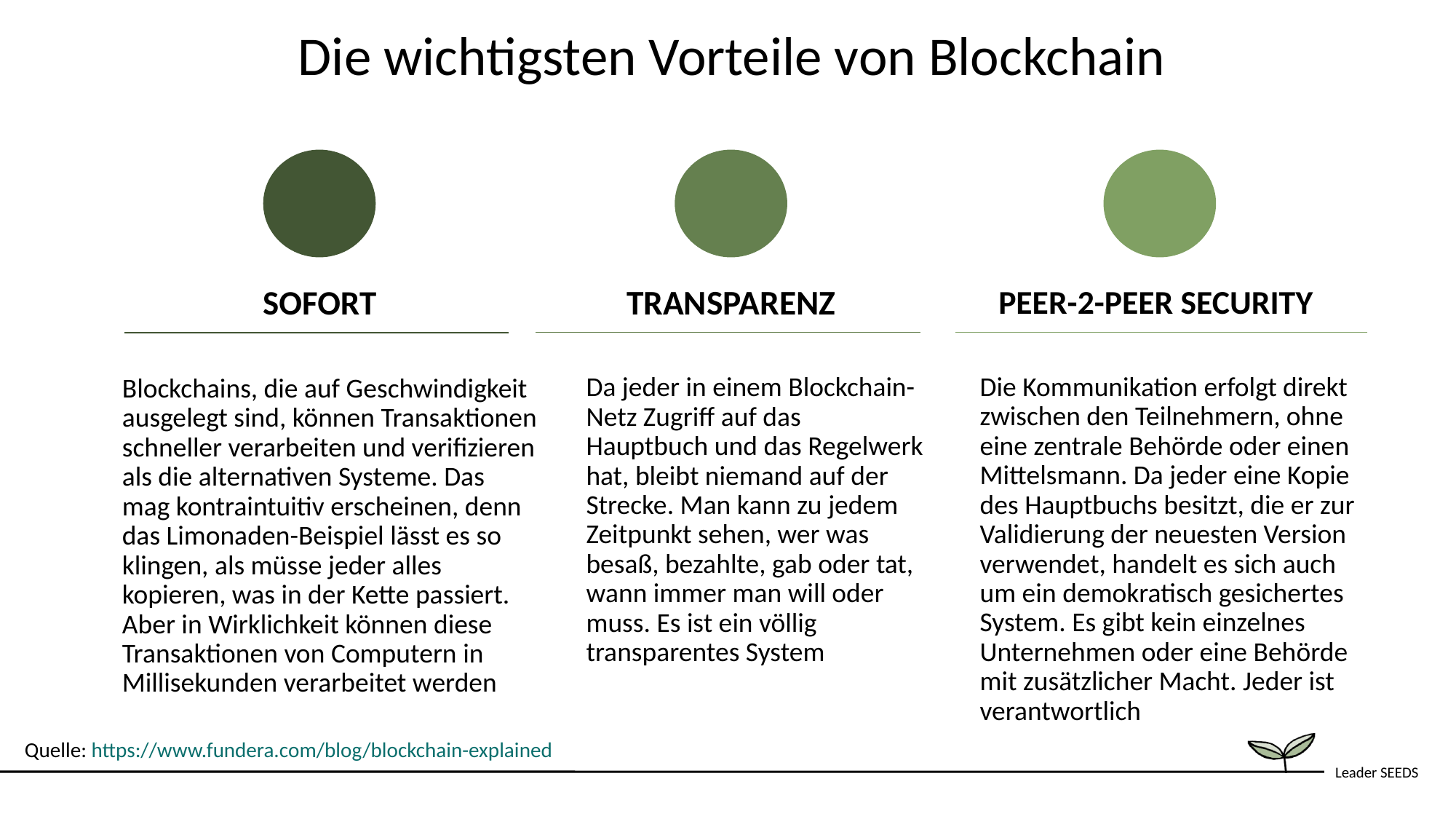

Die wichtigsten Vorteile von Blockchain

SOFORT

TRANSPARENZ

PEER-2-PEER SECURITY
Die Kommunikation erfolgt direkt zwischen den Teilnehmern, ohne eine zentrale Behörde oder einen Mittelsmann. Da jeder eine Kopie des Hauptbuchs besitzt, die er zur Validierung der neuesten Version verwendet, handelt es sich auch um ein demokratisch gesichertes System. Es gibt kein einzelnes Unternehmen oder eine Behörde mit zusätzlicher Macht. Jeder ist verantwortlich
Da jeder in einem Blockchain-Netz Zugriff auf das Hauptbuch und das Regelwerk hat, bleibt niemand auf der Strecke. Man kann zu jedem Zeitpunkt sehen, wer was besaß, bezahlte, gab oder tat, wann immer man will oder muss. Es ist ein völlig transparentes System
Blockchains, die auf Geschwindigkeit ausgelegt sind, können Transaktionen schneller verarbeiten und verifizieren als die alternativen Systeme. Das mag kontraintuitiv erscheinen, denn das Limonaden-Beispiel lässt es so klingen, als müsse jeder alles kopieren, was in der Kette passiert. Aber in Wirklichkeit können diese Transaktionen von Computern in Millisekunden verarbeitet werden
Quelle: https://www.fundera.com/blog/blockchain-explained